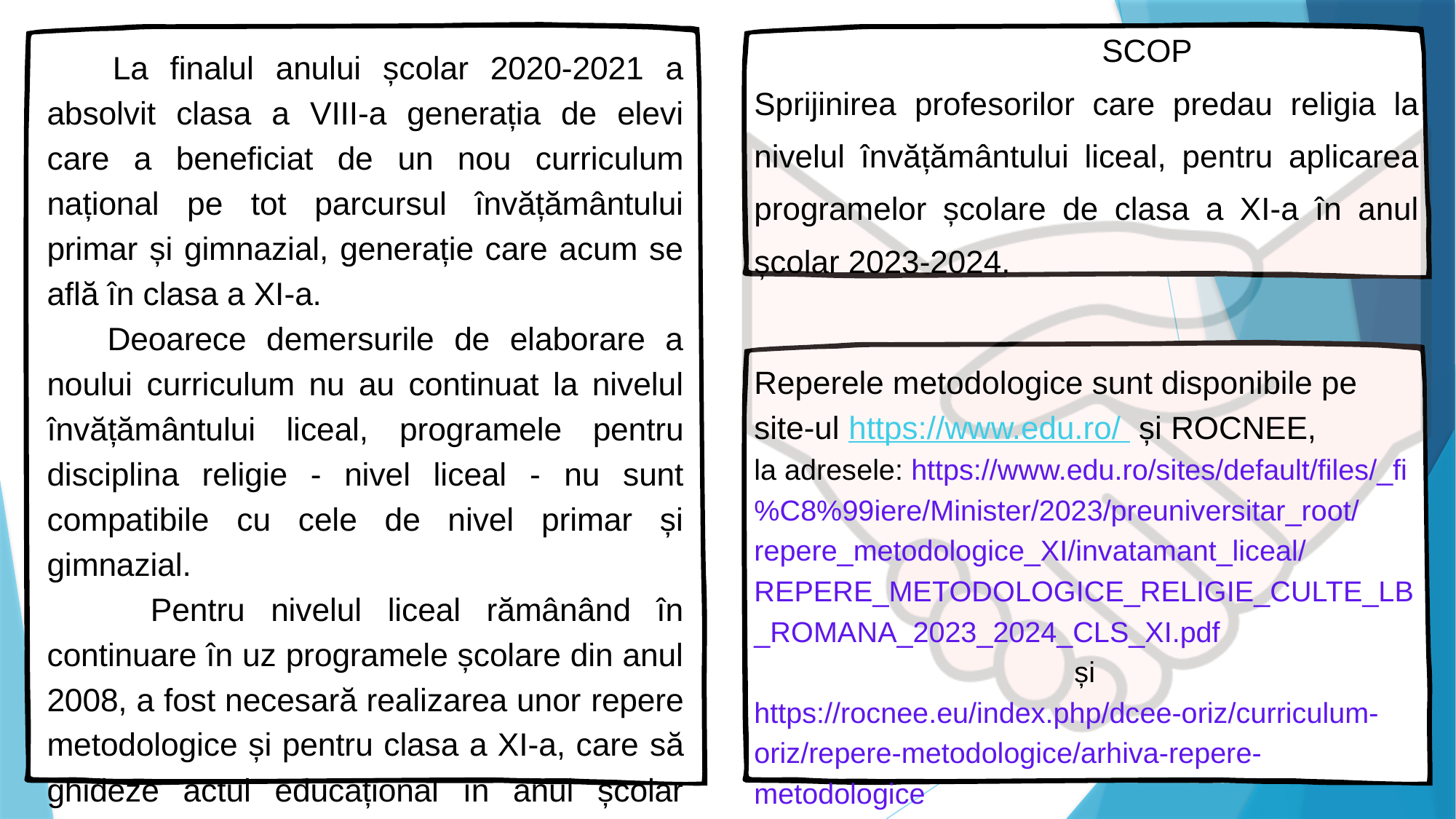

SCOP
Sprijinirea profesorilor care predau religia la nivelul învățământului liceal, pentru aplicarea programelor școlare de clasa a XI-a în anul școlar 2023-2024.
   La finalul anului școlar 2020-2021 a absolvit clasa a VIII-a generația de elevi care a beneficiat de un nou curriculum național pe tot parcursul învățământului primar și gimnazial, generație care acum se află în clasa a XI-a.
   Deoarece demersurile de elaborare a noului curriculum nu au continuat la nivelul învățământului liceal, programele pentru disciplina religie - nivel liceal - nu sunt compatibile cu cele de nivel primar și gimnazial.
    Pentru nivelul liceal rămânând în continuare în uz programele școlare din anul 2008, a fost necesară realizarea unor repere metodologice și pentru clasa a XI-a, care să ghideze actul educațional în anul școlar 2023-2024.

Reperele metodologice sunt disponibile pe site-ul https://www.edu.ro/  și ROCNEE,
la adresele: https://www.edu.ro/sites/default/files/_fi%C8%99iere/Minister/2023/preuniversitar_root/repere_metodologice_XI/invatamant_liceal/REPERE_METODOLOGICE_RELIGIE_CULTE_LB_ROMANA_2023_2024_CLS_XI.pdf
                                        și
https://rocnee.eu/index.php/dcee-oriz/curriculum-oriz/repere-metodologice/arhiva-repere-metodologice